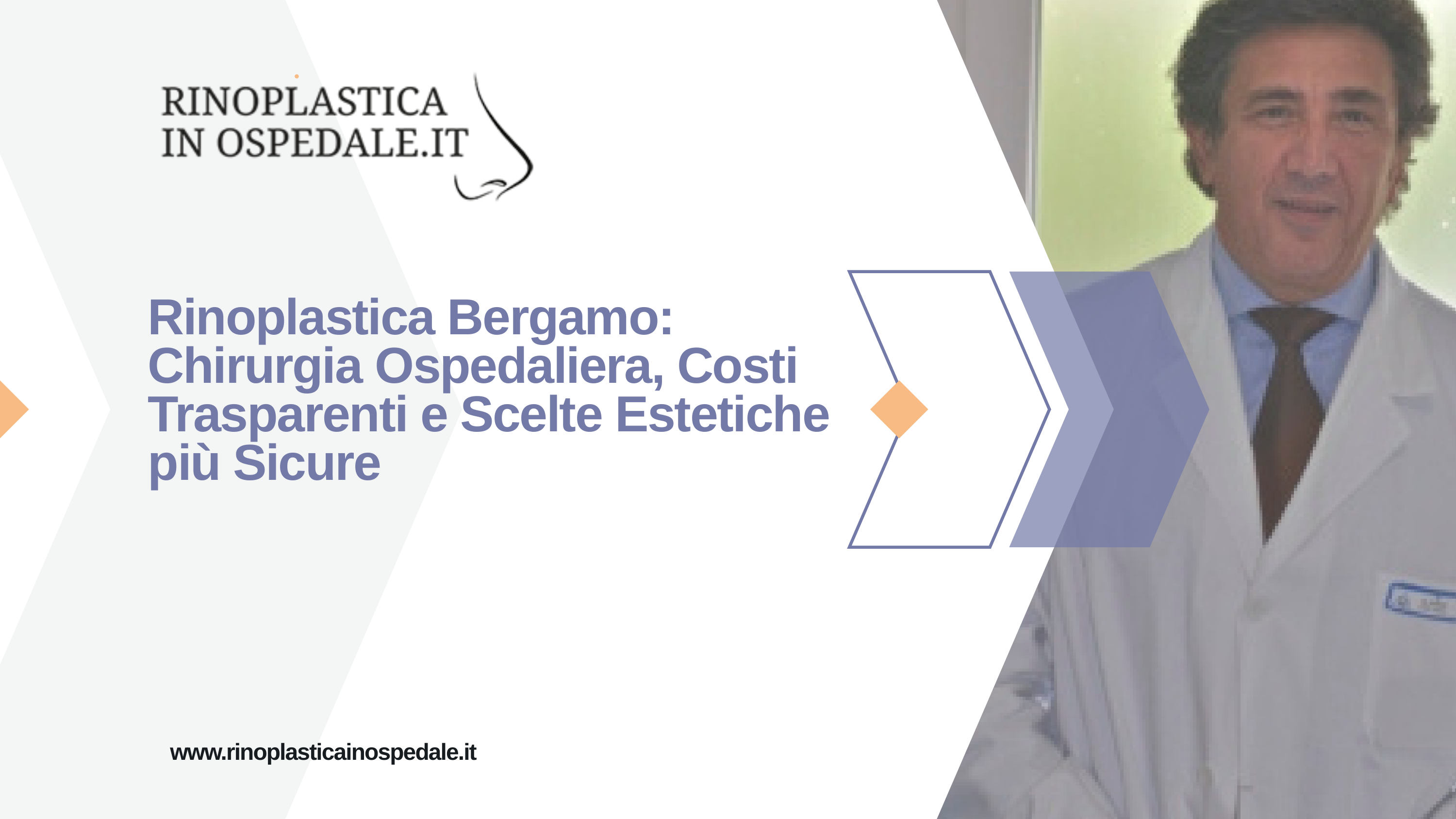

Rinoplastica Bergamo: Chirurgia Ospedaliera, Costi Trasparenti e Scelte Estetiche più Sicure

www.rinoplasticainospedale.it